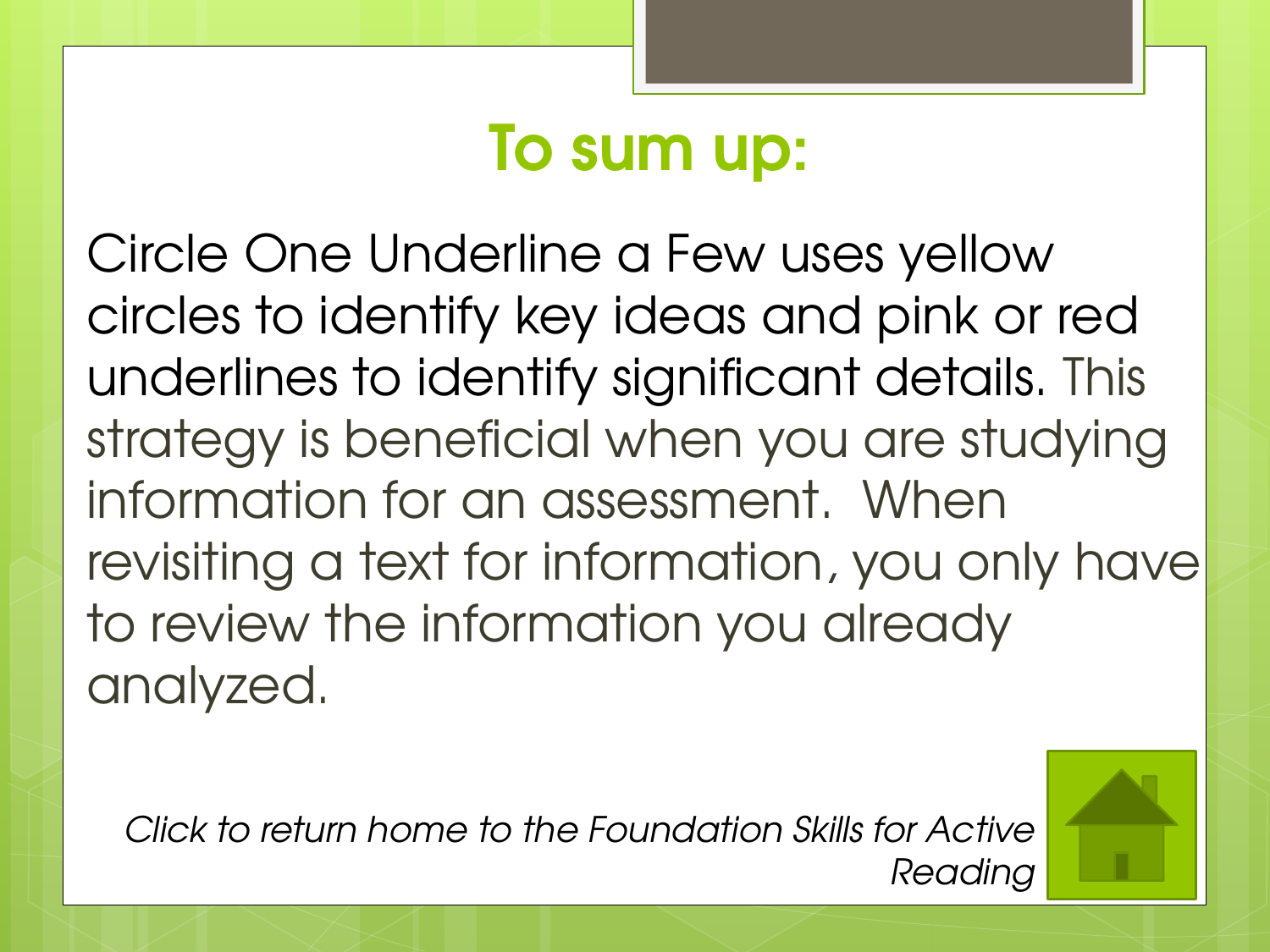

To sum up:

Circle One Underline a Few uses yellow circles to identify key ideas and pink or red underlines to identify significant details. This strategy is beneficial when you are studying information for an assessment.  When revisiting a text for information, you only have to review the information you already analyzed.

Click to return home to the Foundation Skills for Active Reading